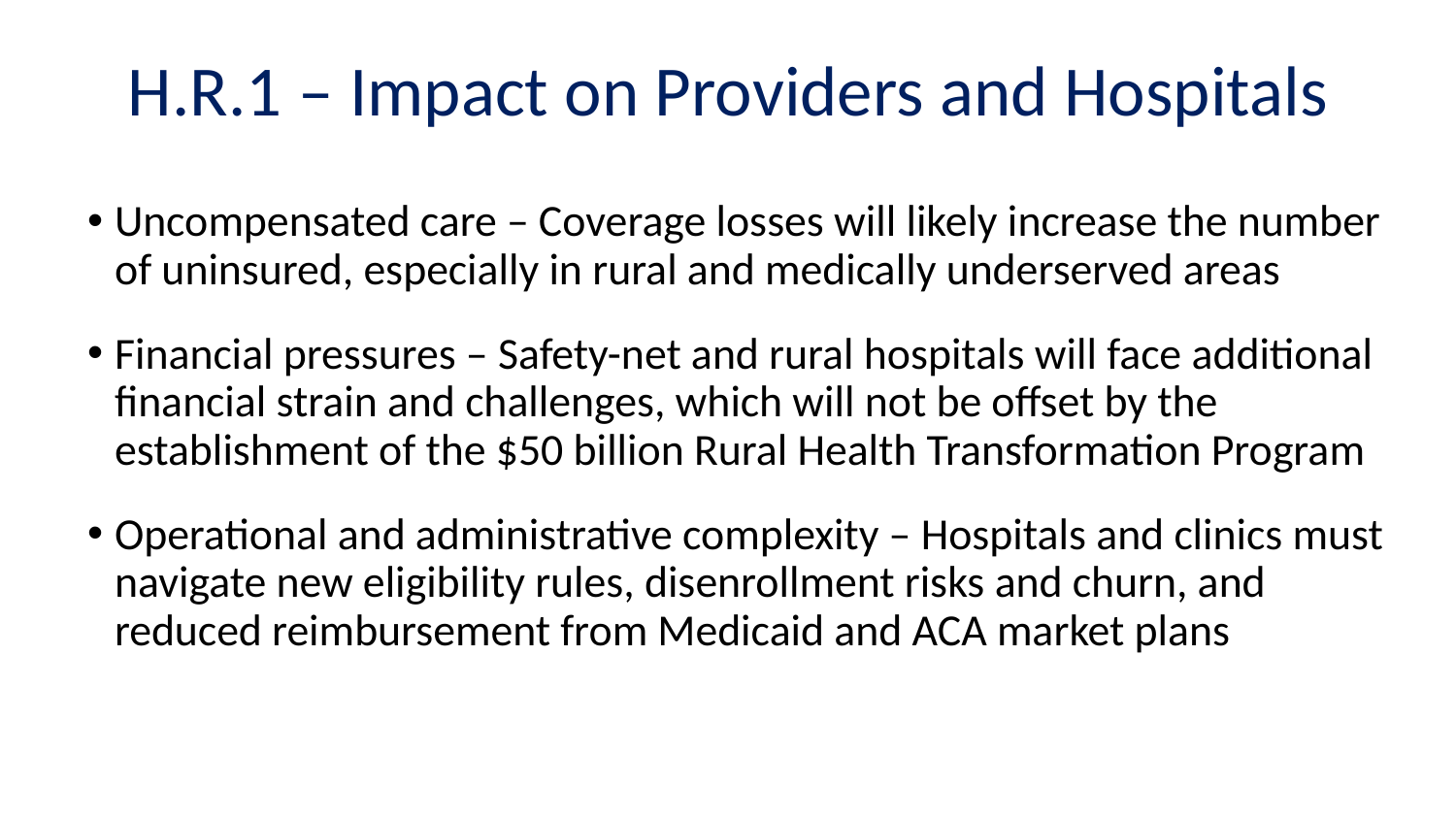

# H.R.1 – Impact on Providers and Hospitals
Uncompensated care – Coverage losses will likely increase the number of uninsured, especially in rural and medically underserved areas
Financial pressures – Safety-net and rural hospitals will face additional financial strain and challenges, which will not be offset by the establishment of the $50 billion Rural Health Transformation Program
Operational and administrative complexity – Hospitals and clinics must navigate new eligibility rules, disenrollment risks and churn, and reduced reimbursement from Medicaid and ACA market plans